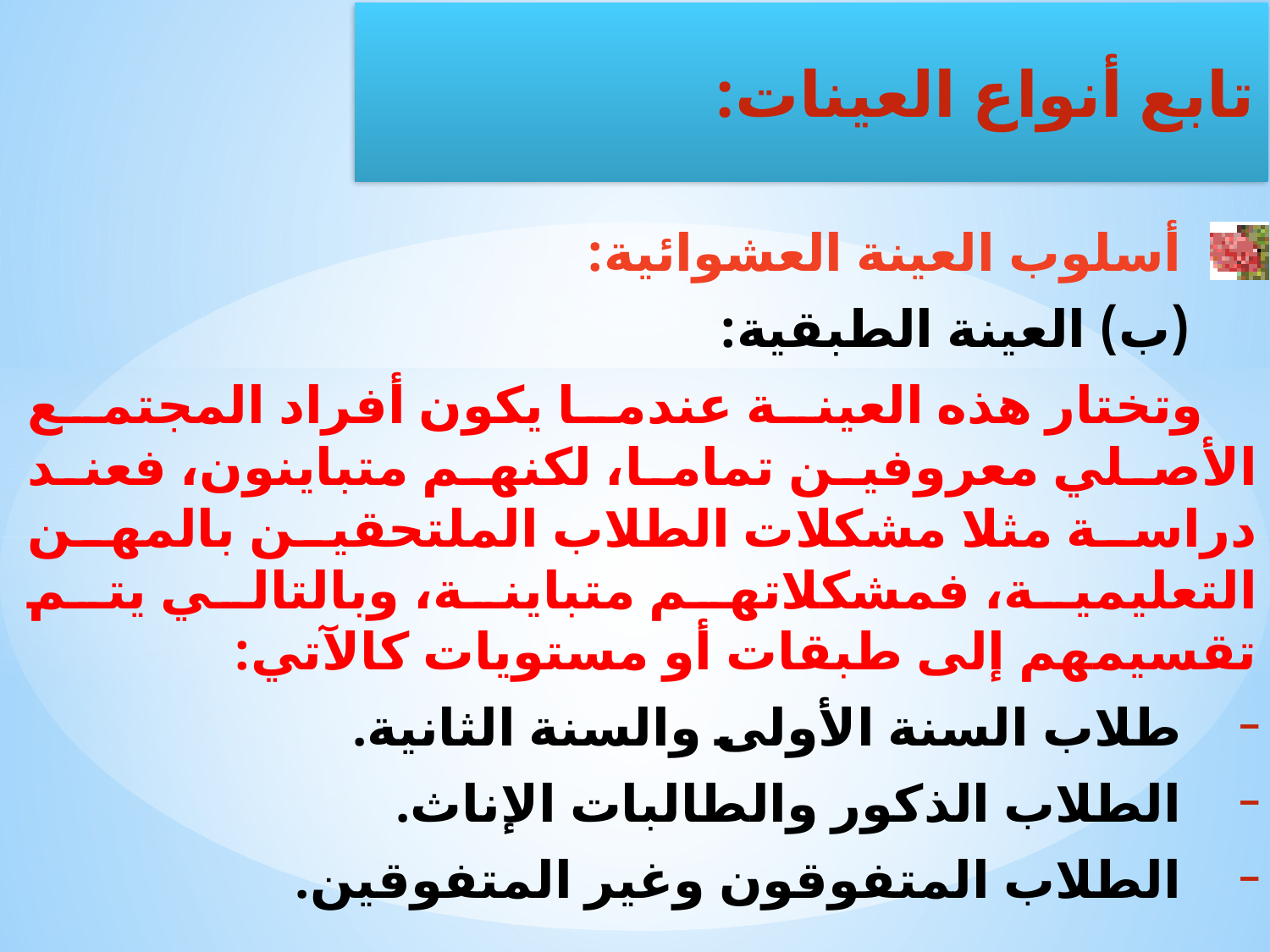

أسلوب العينة العشوائية:
     (ب) العينة الطبقية:
    وتختار هذه العينة عندما يكون أفراد المجتمع الأصلي معروفين تماما، لكنهم متباينون، فعند دراسة مثلا مشكلات الطلاب الملتحقين بالمهن التعليمية، فمشكلاتهم متباينة، وبالتالي يتم تقسيمهم إلى طبقات أو مستويات كالآتي:
طلاب السنة الأولى والسنة الثانية.
الطلاب الذكور والطالبات الإناث.
الطلاب المتفوقون وغير المتفوقين.
تابع أنواع العينات: